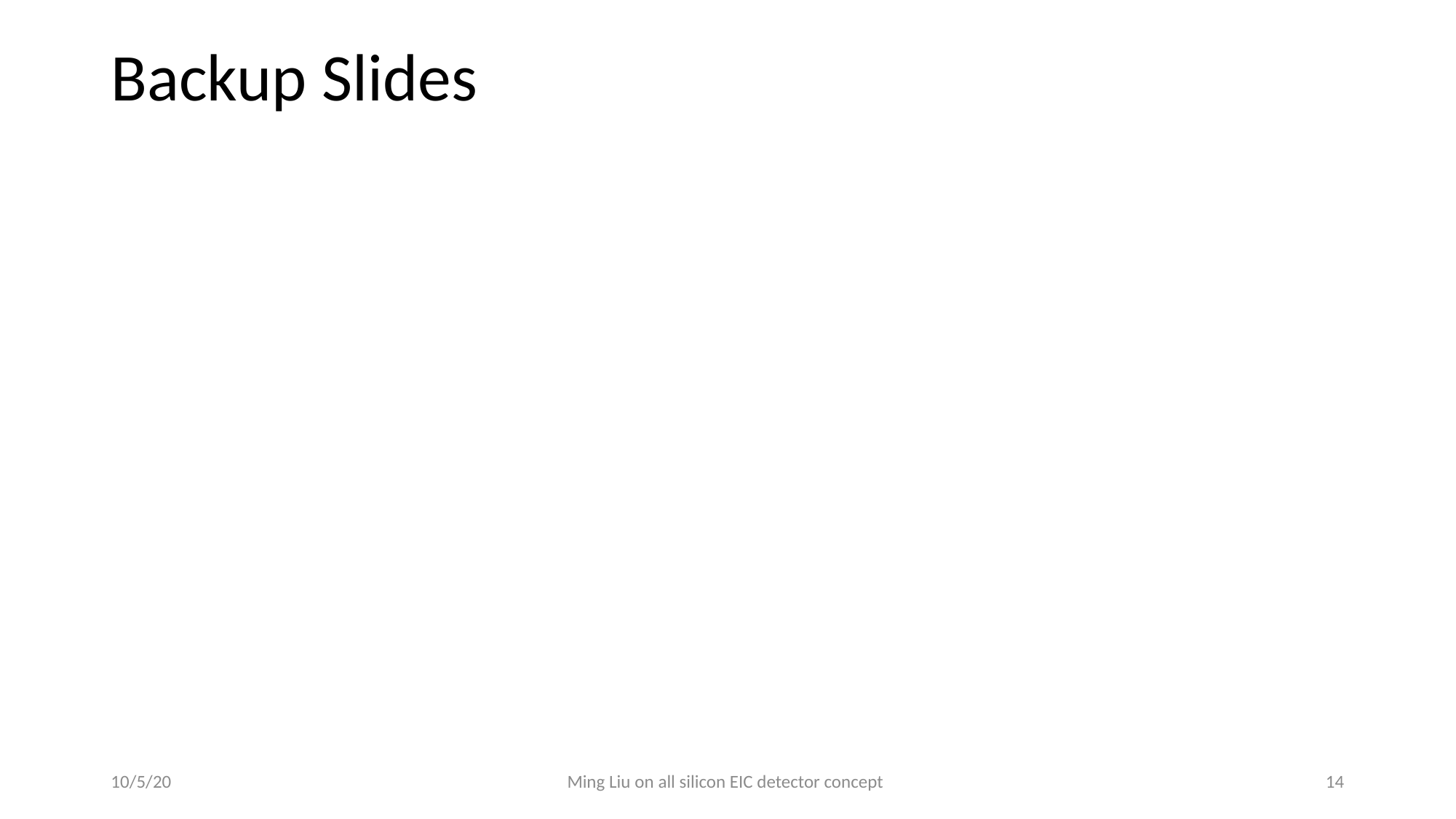

# Backup Slides
10/5/20
Ming Liu on all silicon EIC detector concept
14